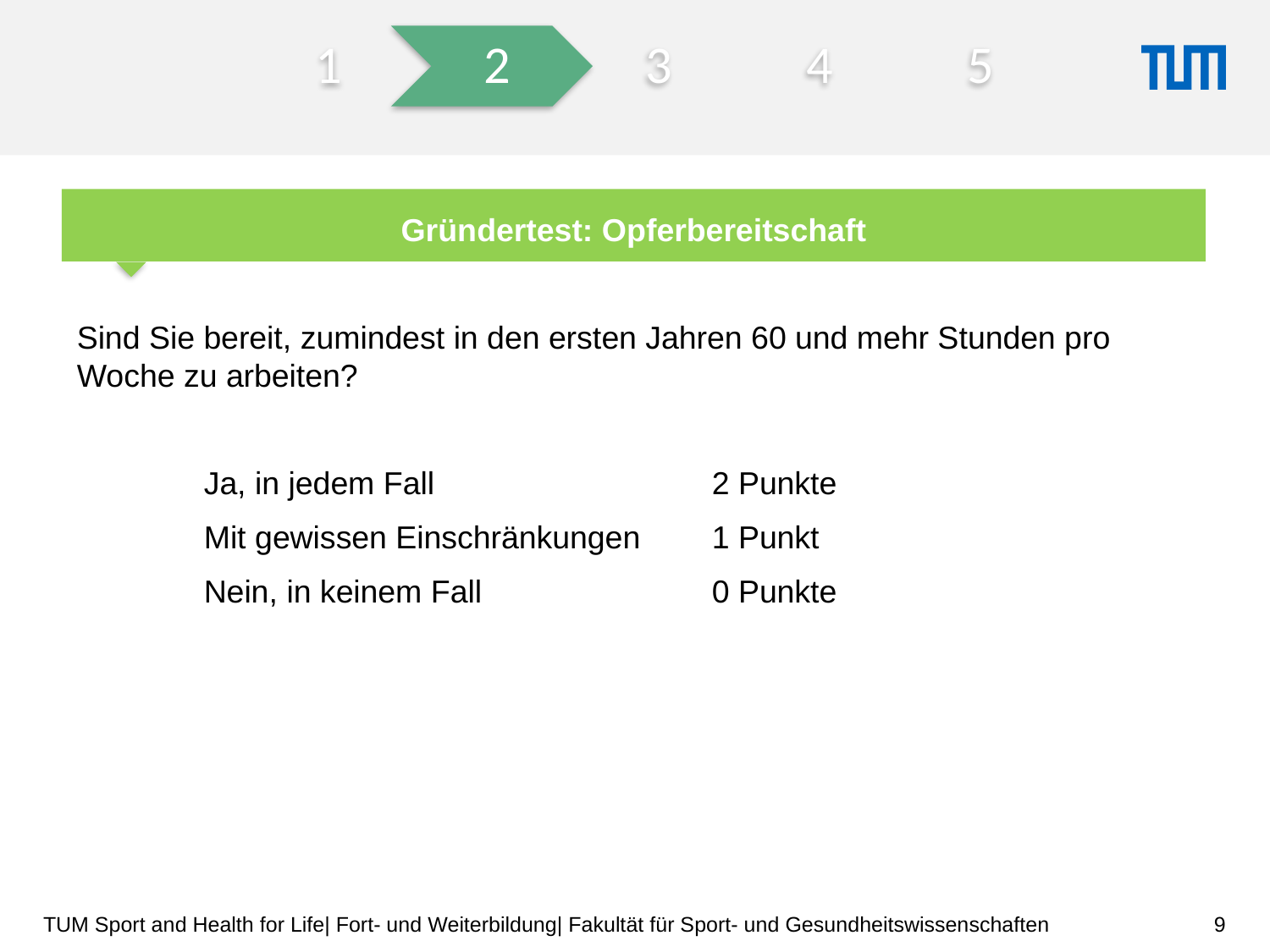

1
2
3
4
5
Gründertest: Opferbereitschaft

Sind Sie bereit, zumindest in den ersten Jahren 60 und mehr Stunden pro Woche zu arbeiten?

	Ja, in jedem Fall			2 Punkte
	Mit gewissen Einschränkungen	1 Punkt
	Nein, in keinem Fall		0 Punkte

9